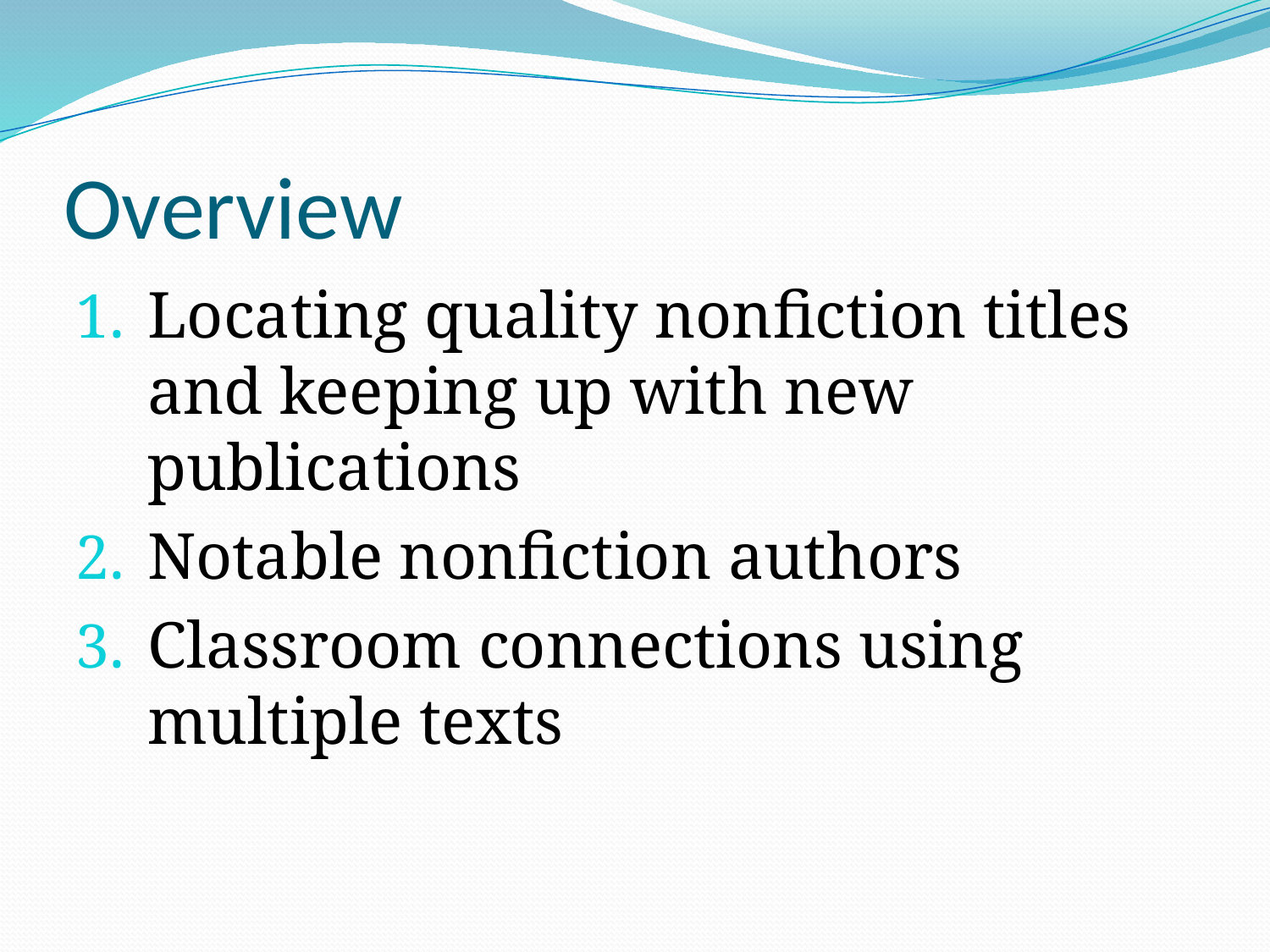

# Overview
Locating quality nonfiction titles and keeping up with new publications
Notable nonfiction authors
Classroom connections using multiple texts